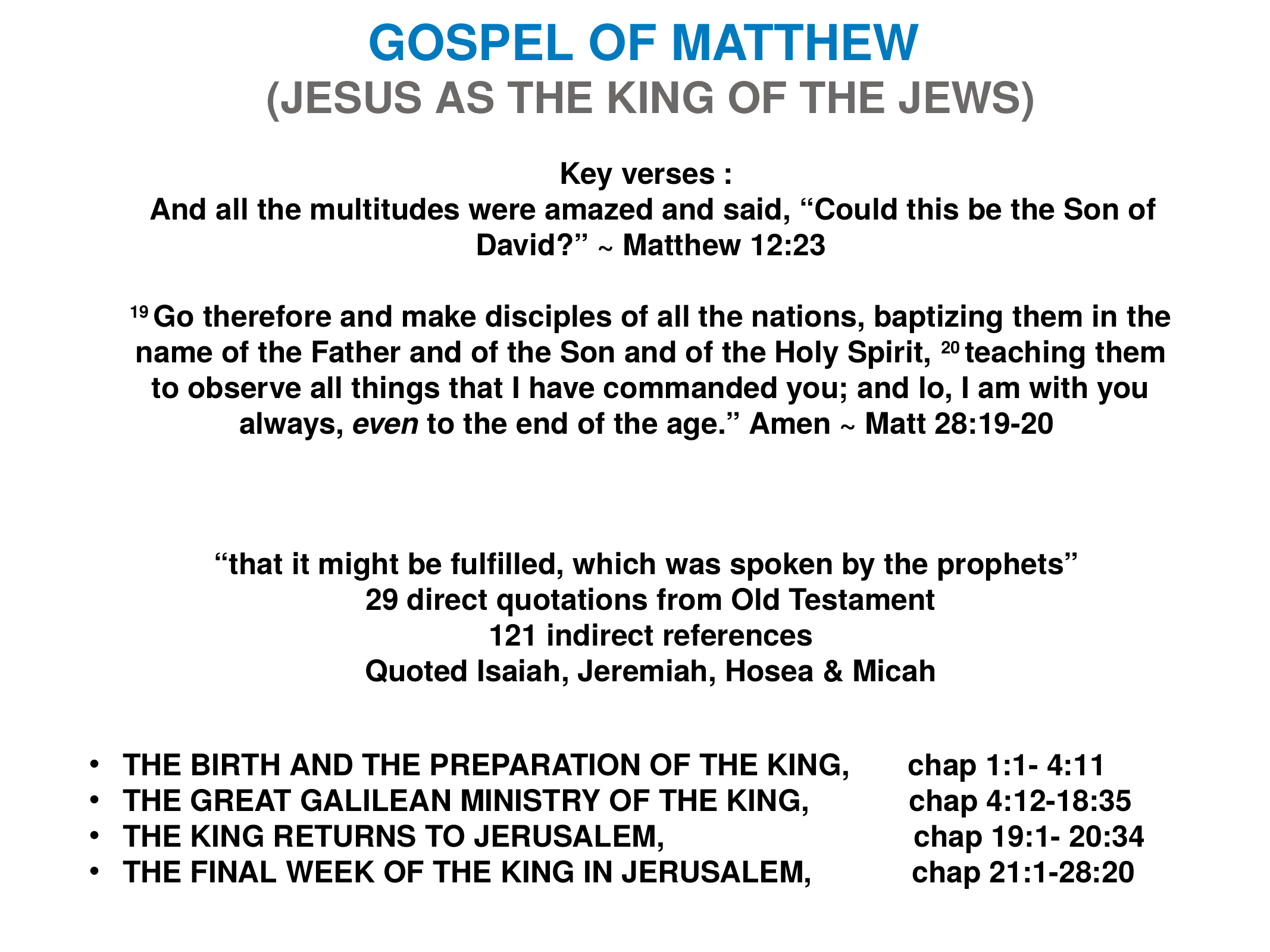

GOSPEL OF MATTHEW
(JESUS AS THE KING OF THE JEWS)

Key verses :
 And all the multitudes were amazed and said, “Could this be the Son of David?” ~ Matthew 12:23

19 Go therefore and make disciples of all the nations, baptizing them in the name of the Father and of the Son and of the Holy Spirit, 20 teaching them to observe all things that I have commanded you; and lo, I am with you always, even to the end of the age.” Amen ~ Matt 28:19-20
“that it might be fulfilled, which was spoken by the prophets”
29 direct quotations from Old Testament
121 indirect references
Quoted Isaiah, Jeremiah, Hosea & Micah
THE BIRTH AND THE PREPARATION OF THE KING,       chap 1:1- 4:11
THE GREAT GALILEAN MINISTRY OF THE KING,            chap 4:12-18:35
THE KING RETURNS TO JERUSALEM,                              chap 19:1- 20:34
THE FINAL WEEK OF THE KING IN JERUSALEM,            chap 21:1-28:20